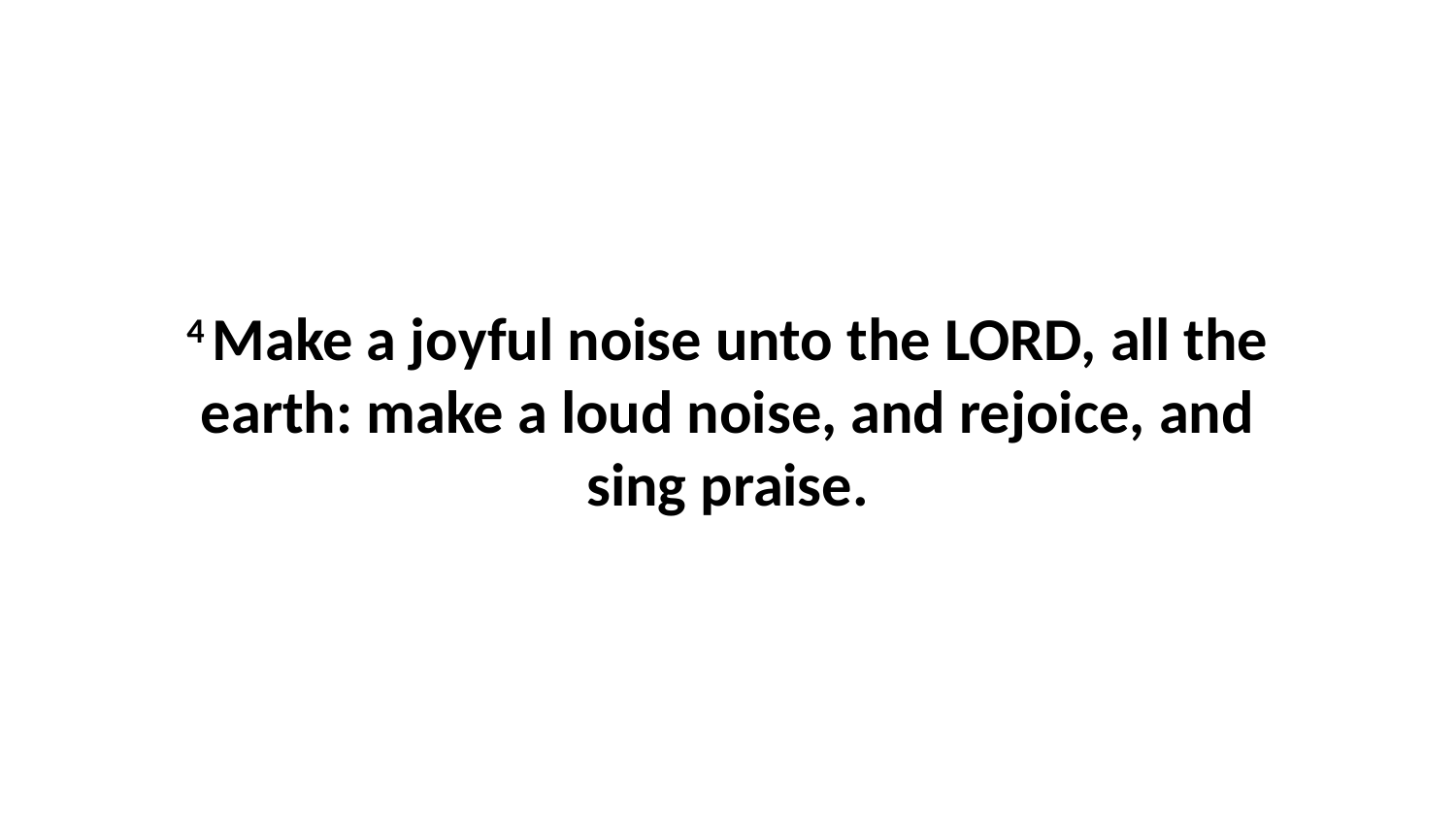

4 Make a joyful noise unto the LORD, all the earth: make a loud noise, and rejoice, and sing praise.